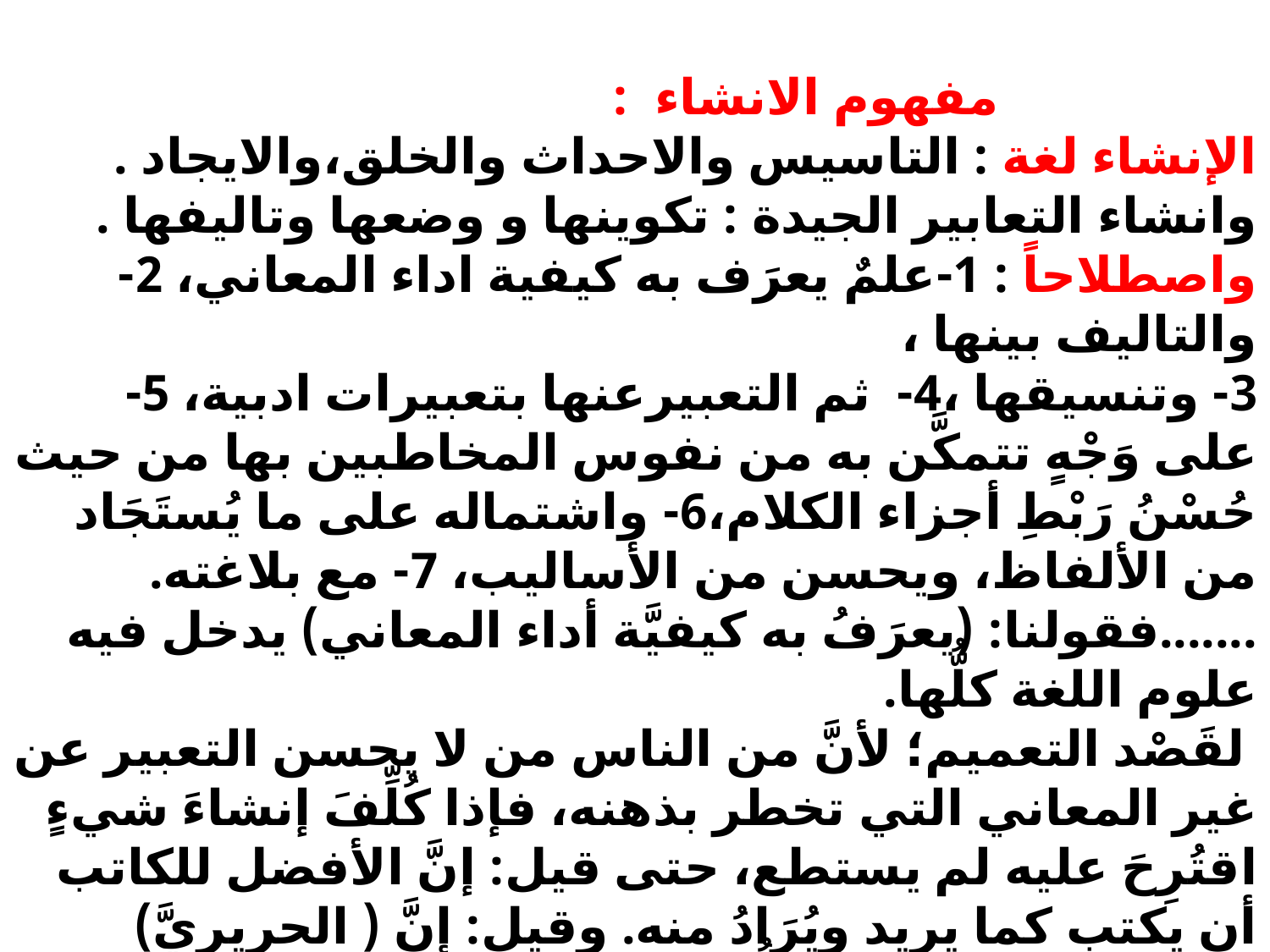

مفهوم الانشاء  :
الإنشاء لغة : التاسيس والاحداث والخلق،والايجاد . وانشاء التعابير الجيدة : تكوينها و وضعها وتاليفها .
واصطلاحاً : 1-علمٌ يعرَف به كيفية اداء المعاني، 2- والتاليف بينها ،
3- وتنسيقها ،4-  ثم التعبيرعنها بتعبيرات ادبية، 5- على وَجْهٍ تتمكَّن به من نفوس المخاطبين بها من حيث حُسْنُ رَبْطِ أجزاء الكلام،6- واشتماله على ما يُستَجَاد من الألفاظ، ويحسن من الأساليب، 7- مع بلاغته.
.......فقولنا: (يعرَفُ به كيفيَّة أداء المعاني) يدخل فيه علوم اللغة كلُّها.
 لقَصْد التعميم؛ لأنَّ من الناس من لا يحسن التعبير عن غير المعاني التي تخطر بذهنه، فإذا كُلِّفَ إنشاءَ شيءٍ اقتُرِحَ عليه لم يستطع، حتى قيل: إنَّ الأفضل للكاتب أن يكتب كما يريد ويُرَادُ منه. وقيل: إنَّ ( الحريريَّ) صاحب المقامات لَمَّا أُحضِر من العراق لديوان الإنشاء ببغداد، وكُلِّفَ كتابةَ كتابٍ أُفْحِمَ ،